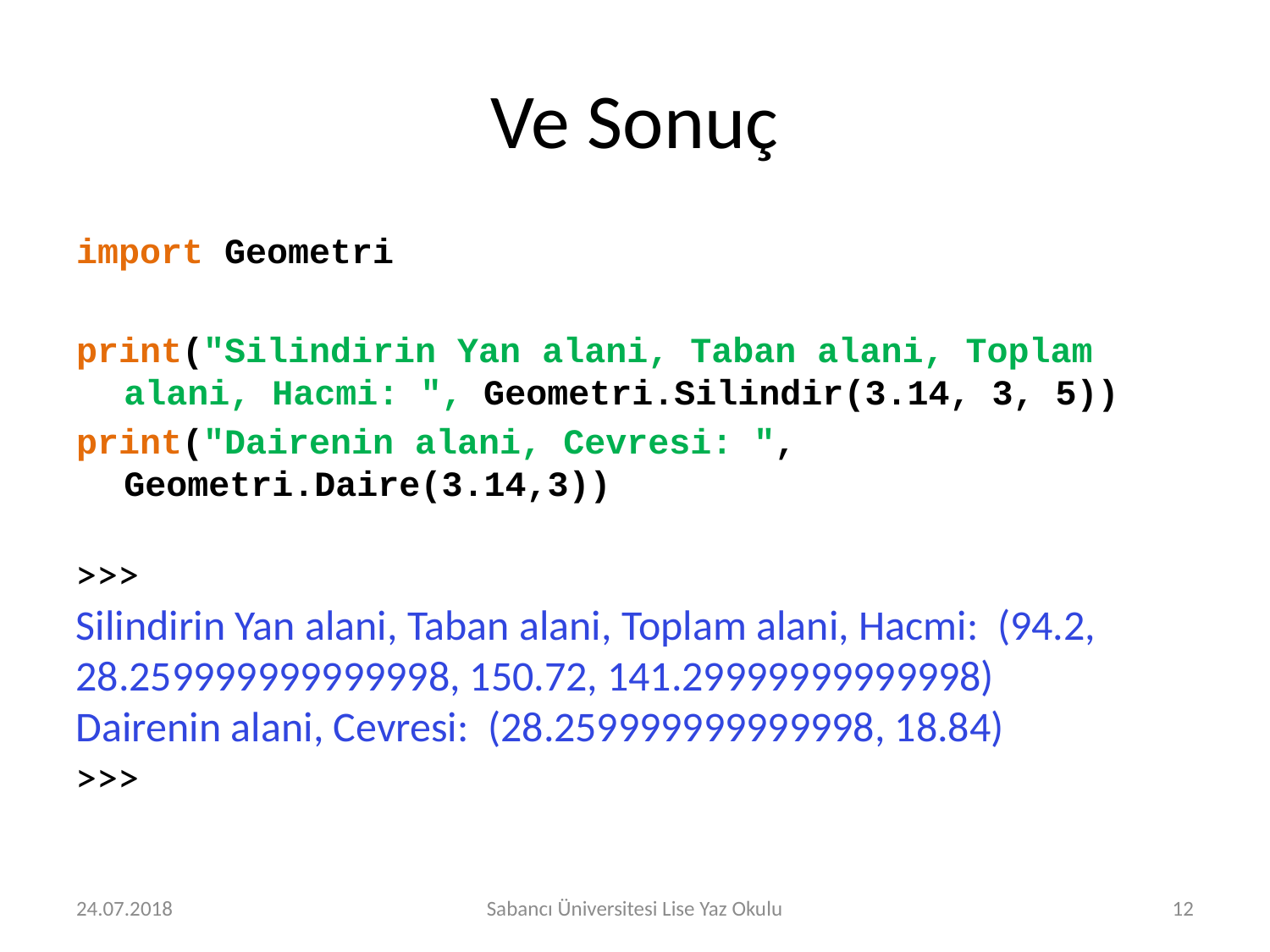

# Ve Sonuç
import Geometri

print("Silindirin Yan alani, Taban alani, Toplam alani, Hacmi: ", Geometri.Silindir(3.14, 3, 5))
print("Dairenin alani, Cevresi: ", Geometri.Daire(3.14,3))
>>>
Silindirin Yan alani, Taban alani, Toplam alani, Hacmi:  (94.2, 28.259999999999998, 150.72, 141.29999999999998)
Dairenin alani, Cevresi:  (28.259999999999998, 18.84)
>>>
24.07.2018
Sabancı Üniversitesi Lise Yaz Okulu
12